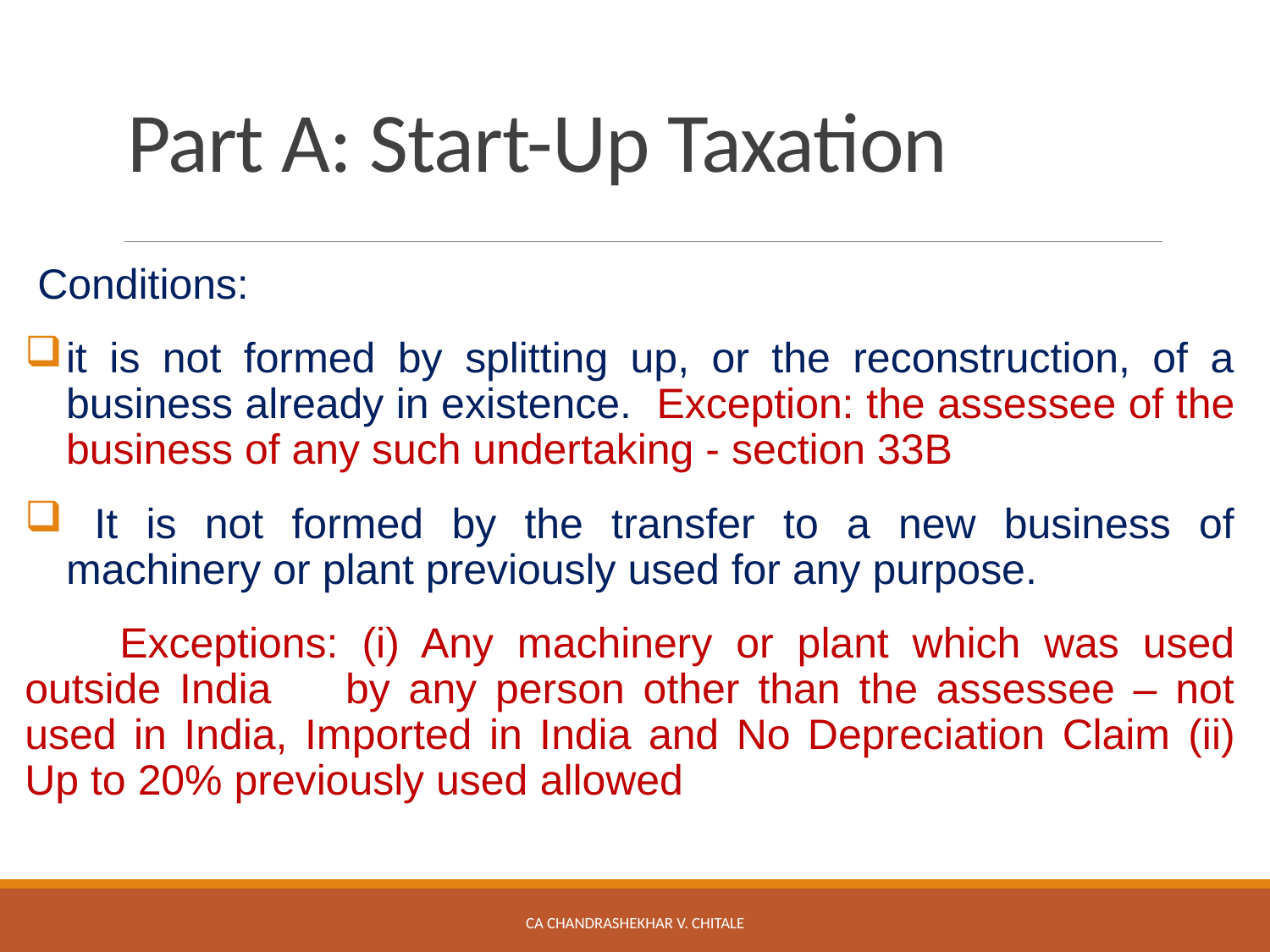

# Part A: Start-Up Taxation
Conditions:
it is not formed by splitting up, or the reconstruction, of a business already in existence.  Exception: the assessee of the business of any such undertaking - section 33B
 It is not formed by the transfer to a new business of machinery or plant previously used for any purpose.
    Exceptions: (i) Any machinery or plant which was used outside India    by any person other than the assessee – not used in India, Imported in India and No Depreciation Claim (ii) Up to 20% previously used allowed
CA Chandrashekhar V. Chitale